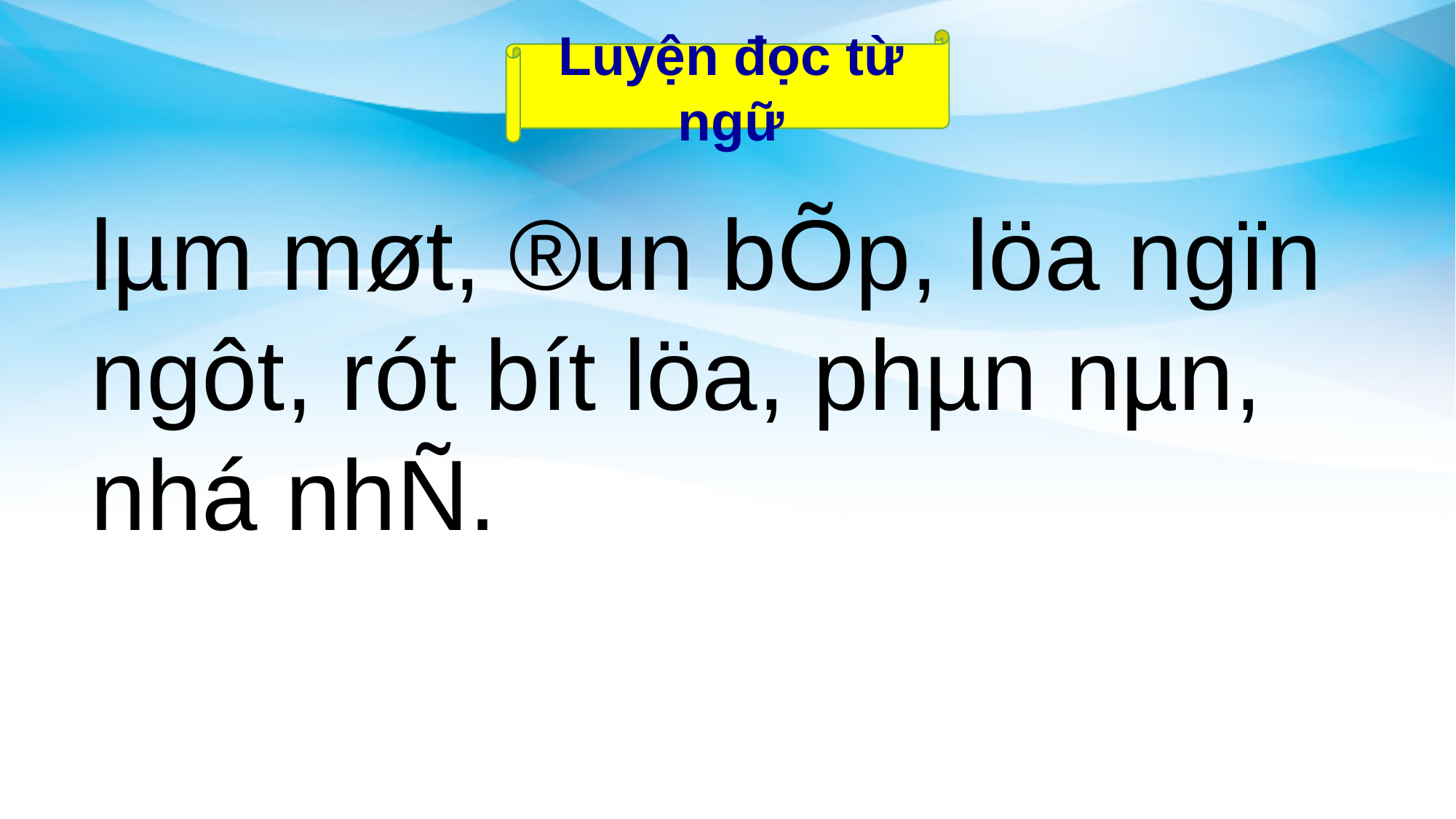

Luyện đọc từ ngữ
lµm møt, ®un bÕp, löa ngïn ngôt, rót bít löa, phµn nµn, nhá nhÑ.